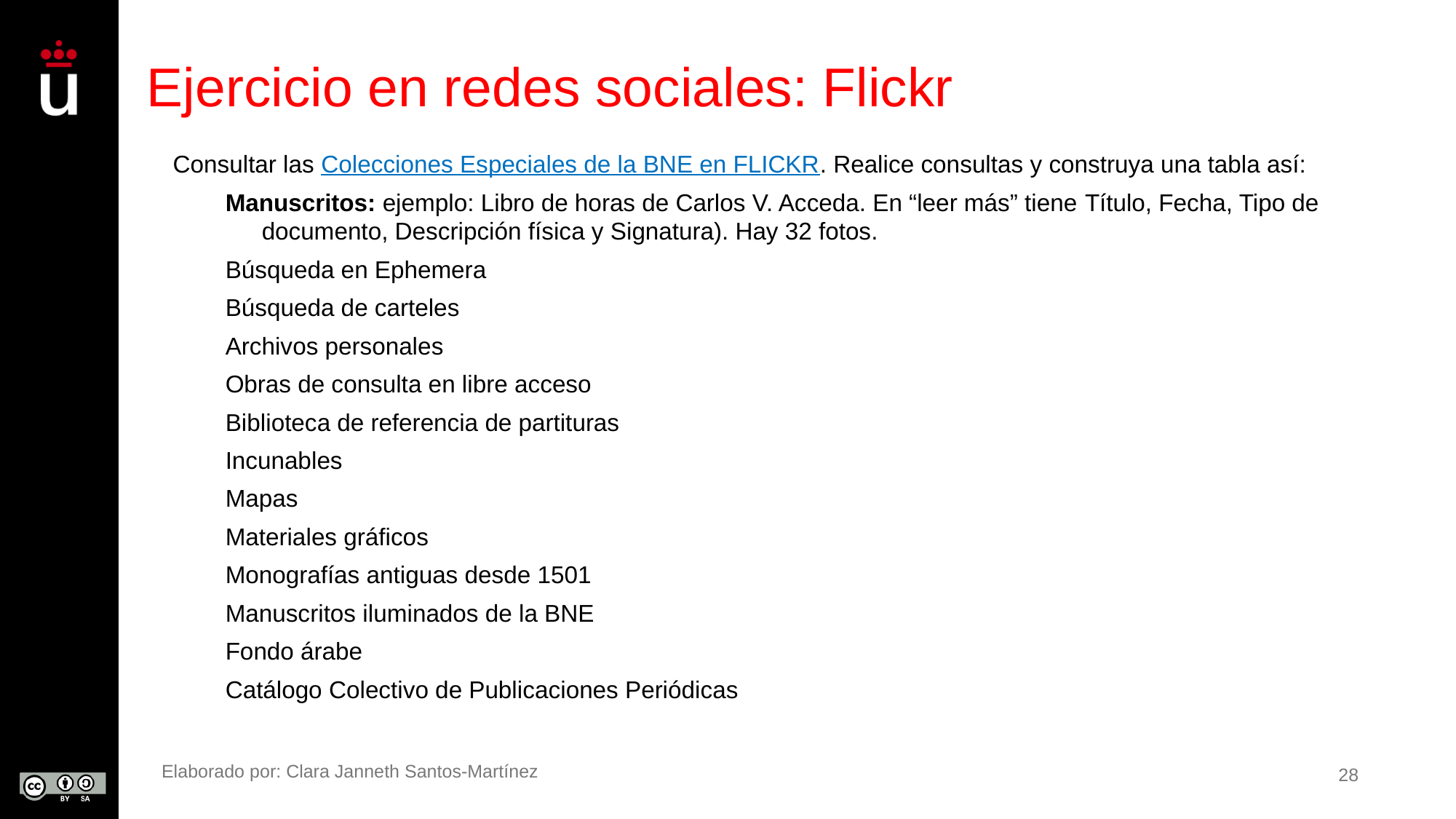

# Ejercicio en redes sociales: Flickr
Consultar las Colecciones Especiales de la BNE en FLICKR. Realice consultas y construya una tabla así:
Manuscritos: ejemplo: Libro de horas de Carlos V. Acceda. En “leer más” tiene Título, Fecha, Tipo de documento, Descripción física y Signatura). Hay 32 fotos.
Búsqueda en Ephemera
Búsqueda de carteles
Archivos personales
Obras de consulta en libre acceso
Biblioteca de referencia de partituras
Incunables
Mapas
Materiales gráficos
Monografías antiguas desde 1501
Manuscritos iluminados de la BNE
Fondo árabe
Catálogo Colectivo de Publicaciones Periódicas

Elaborado por: Clara Janneth Santos-Martínez
28